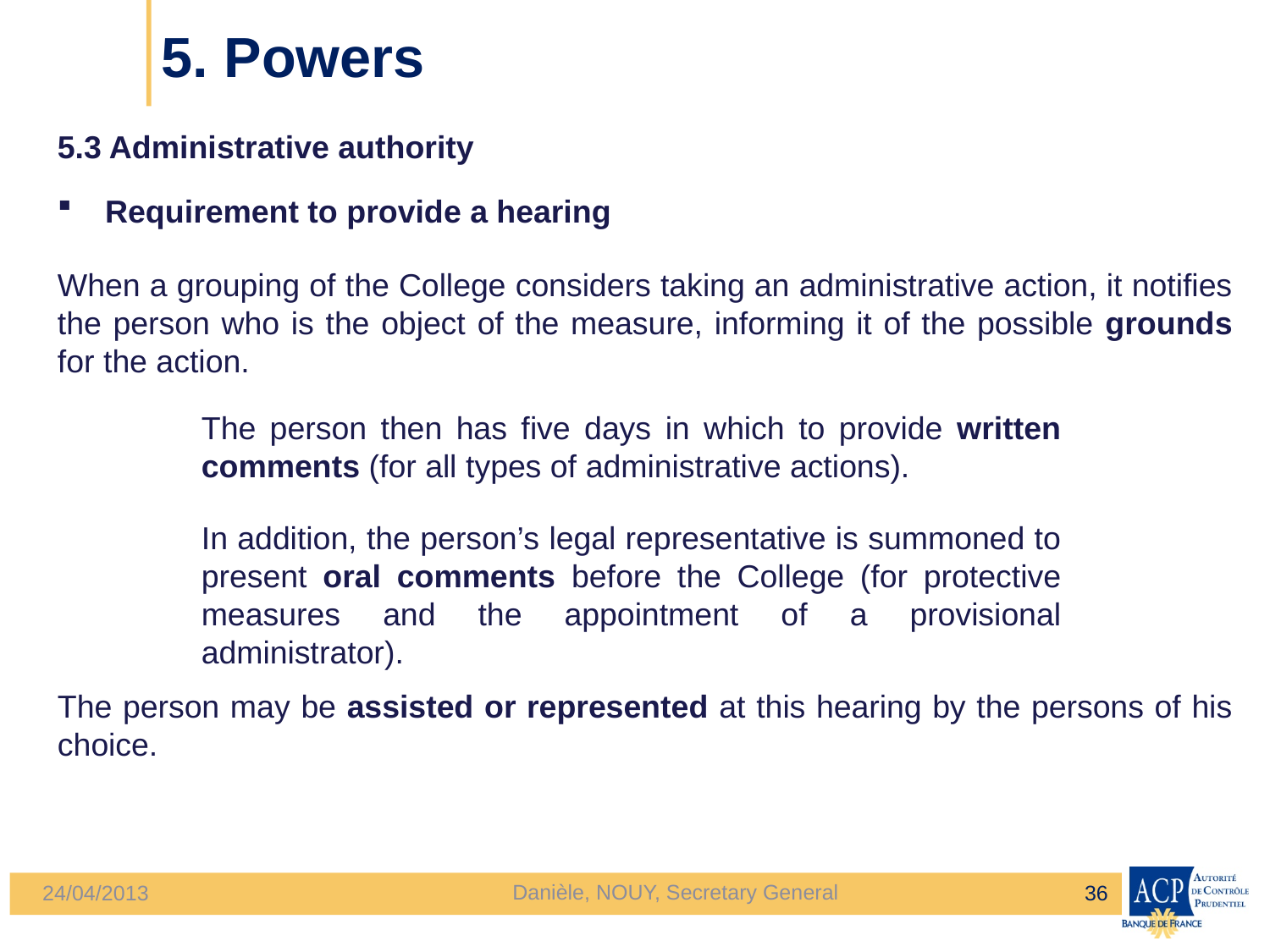

# 5. Powers
5.3 Administrative authority

Requirement to provide a hearing

When a grouping of the College considers taking an administrative action, it notifies the person who is the object of the measure, informing it of the possible grounds for the action.

The person may be assisted or represented at this hearing by the persons of his choice.

The person then has five days in which to provide written comments (for all types of administrative actions).

In addition, the person’s legal representative is summoned to present oral comments before the College (for protective measures and the appointment of a provisional administrator).
Danièle, NOUY, Secretary General
36
24/04/2013